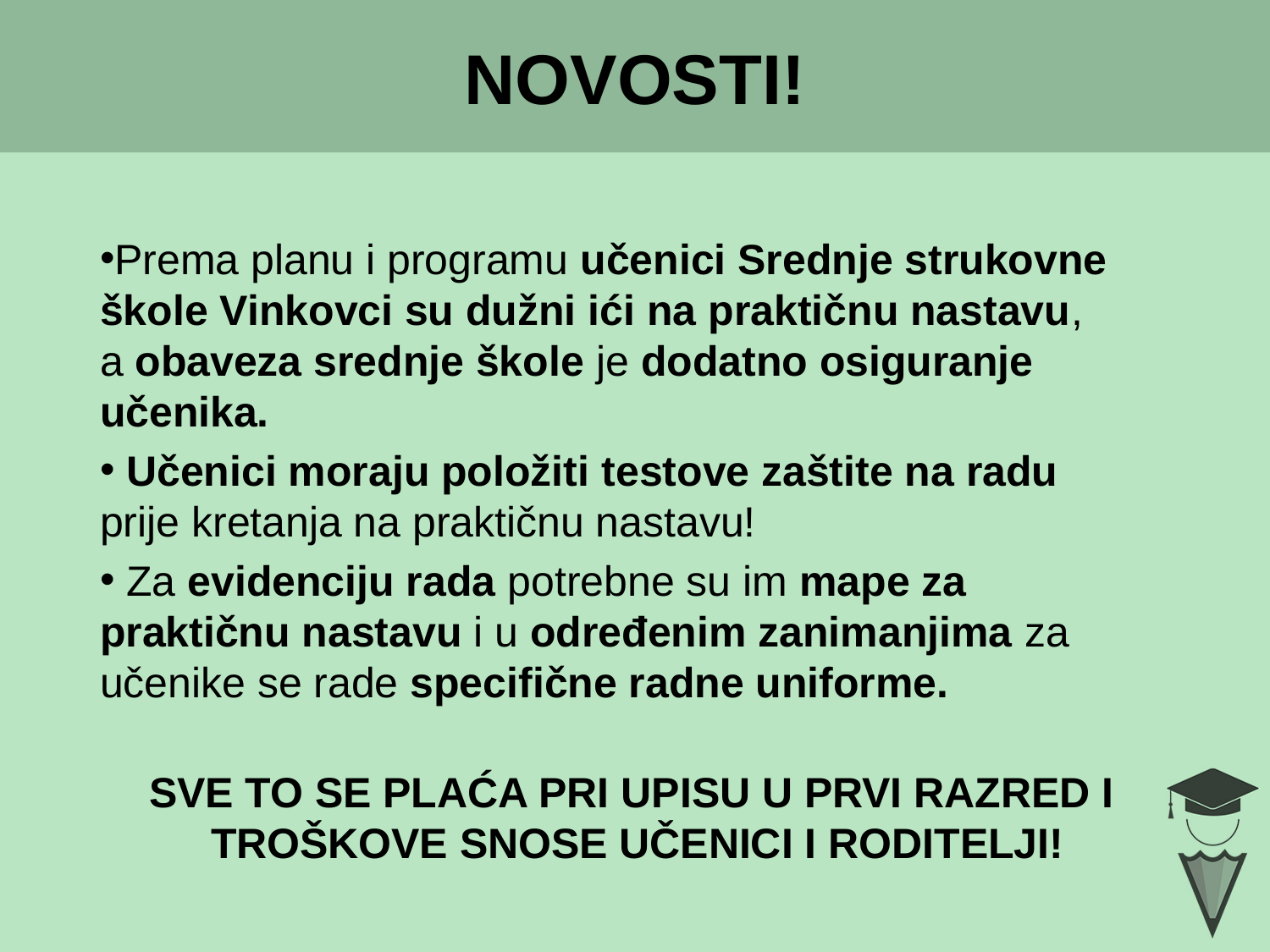

# NOVOSTI!

Prema planu i programu učenici Srednje strukovne
škole Vinkovci su dužni ići na praktičnu nastavu,
a obaveza srednje škole je dodatno osiguranje
učenika.
 Učenici moraju položiti testove zaštite na radu
prije kretanja na praktičnu nastavu!
 Za evidenciju rada potrebne su im mape za
praktičnu nastavu i u određenim zanimanjima za
učenike se rade specifične radne uniforme.
SVE TO SE PLAĆA PRI UPISU U PRVI RAZRED I
TROŠKOVE SNOSE UČENICI I RODITELJI!